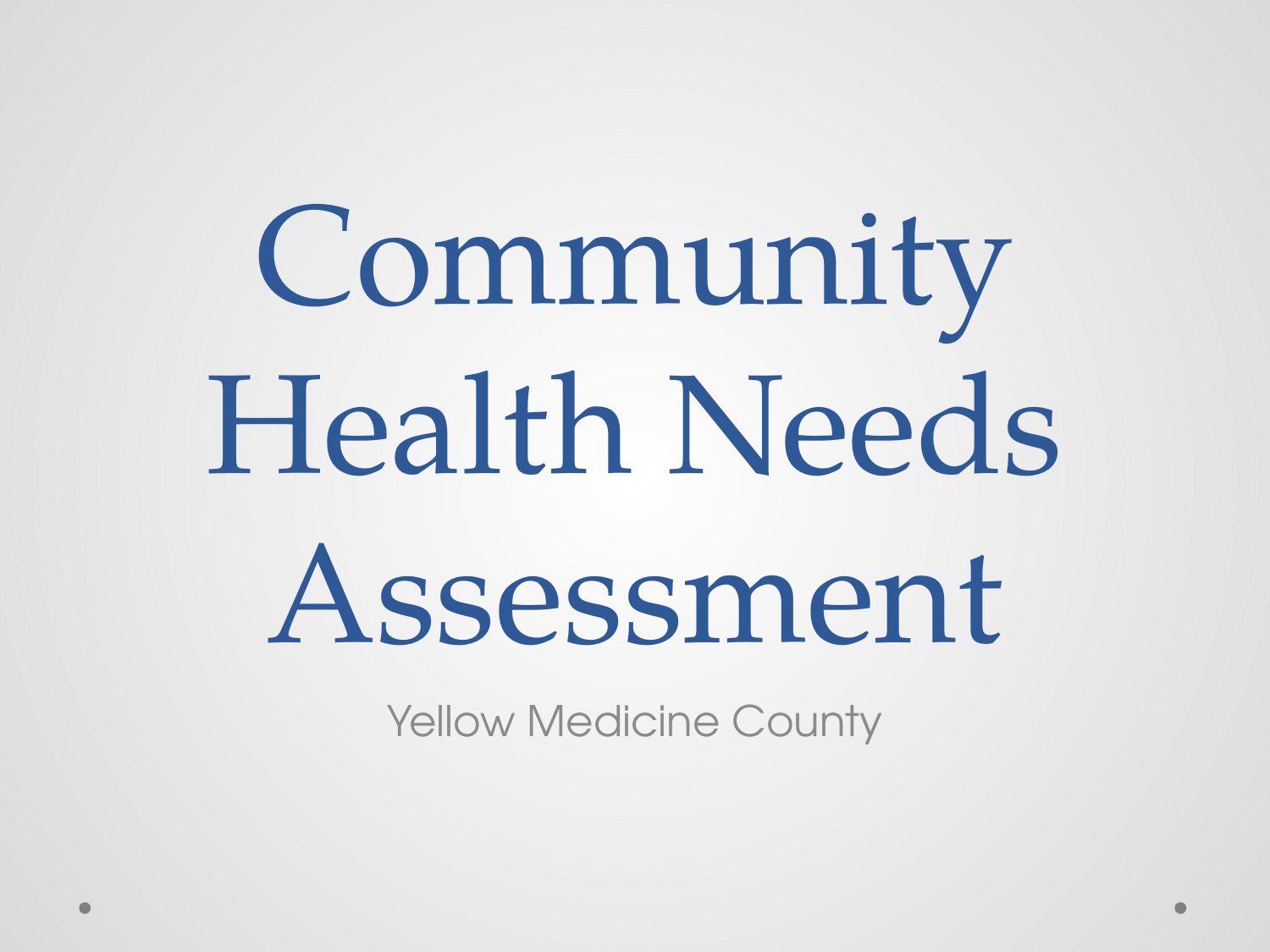

# Community Health Needs Assessment
Yellow Medicine County